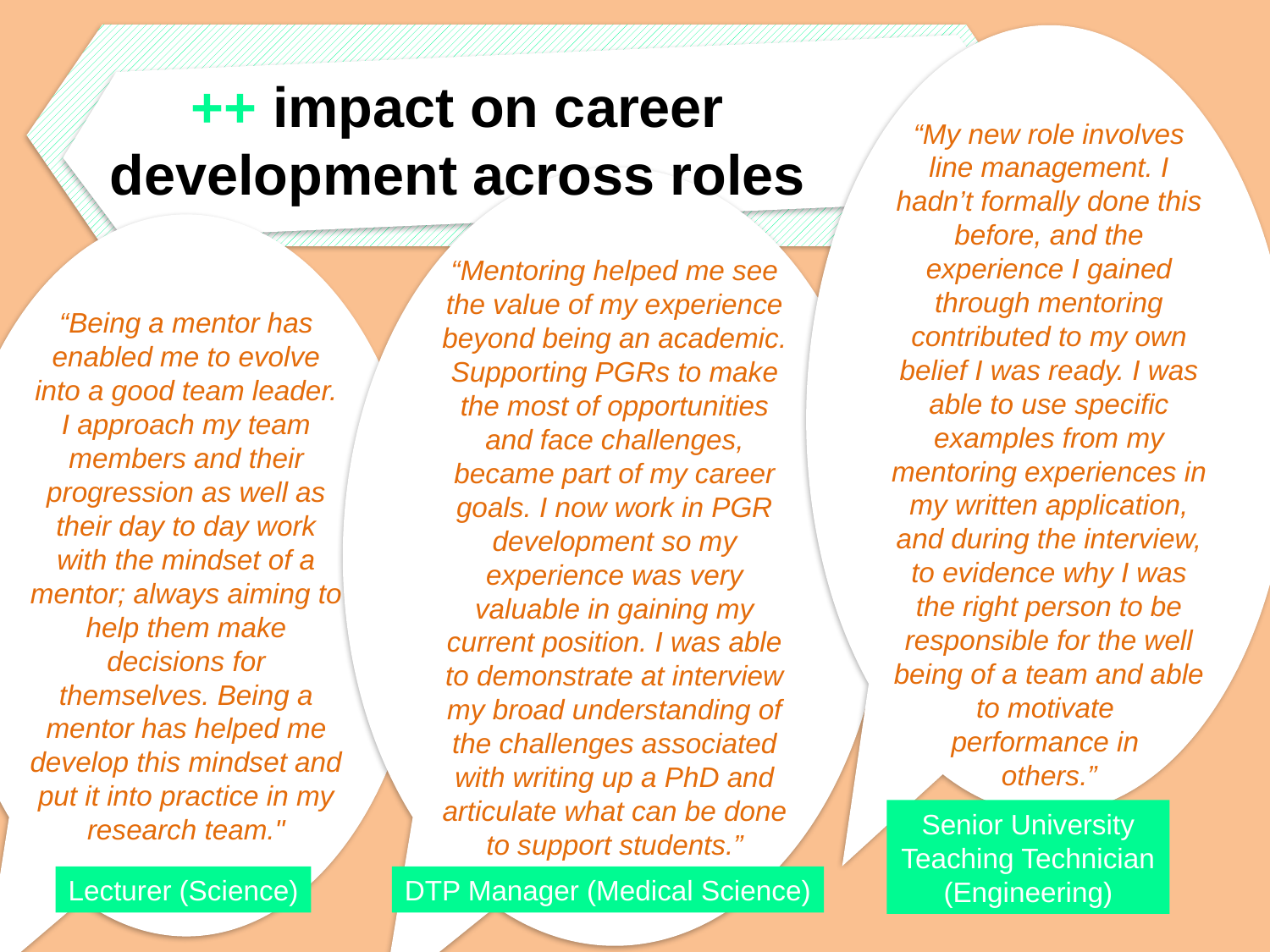

“My new role involves line management. I hadn’t formally done this before, and the experience I gained through mentoring contributed to my own belief I was ready. I was able to use specific examples from my mentoring experiences in my written application, and during the interview, to evidence why I was the right person to be responsible for the well being of a team and able to motivate
performance in
others.”

++ impact on career development across roles

“Mentoring helped me see the value of my experience beyond being an academic. Supporting PGRs to make the most of opportunities and face challenges, became part of my career goals. I now work in PGR development so my experience was very valuable in gaining my current position. I was able to demonstrate at interview my broad understanding of the challenges associated with writing up a PhD and articulate what can be done to support students.”
“Being a mentor has enabled me to evolve into a good team leader. I approach my team members and their progression as well as their day to day work with the mindset of a mentor; always aiming to help them make decisions for themselves. Being a mentor has helped me develop this mindset and put it into practice in my research team."
Senior University Teaching Technician (Engineering)
Lecturer (Science)
DTP Manager (Medical Science)